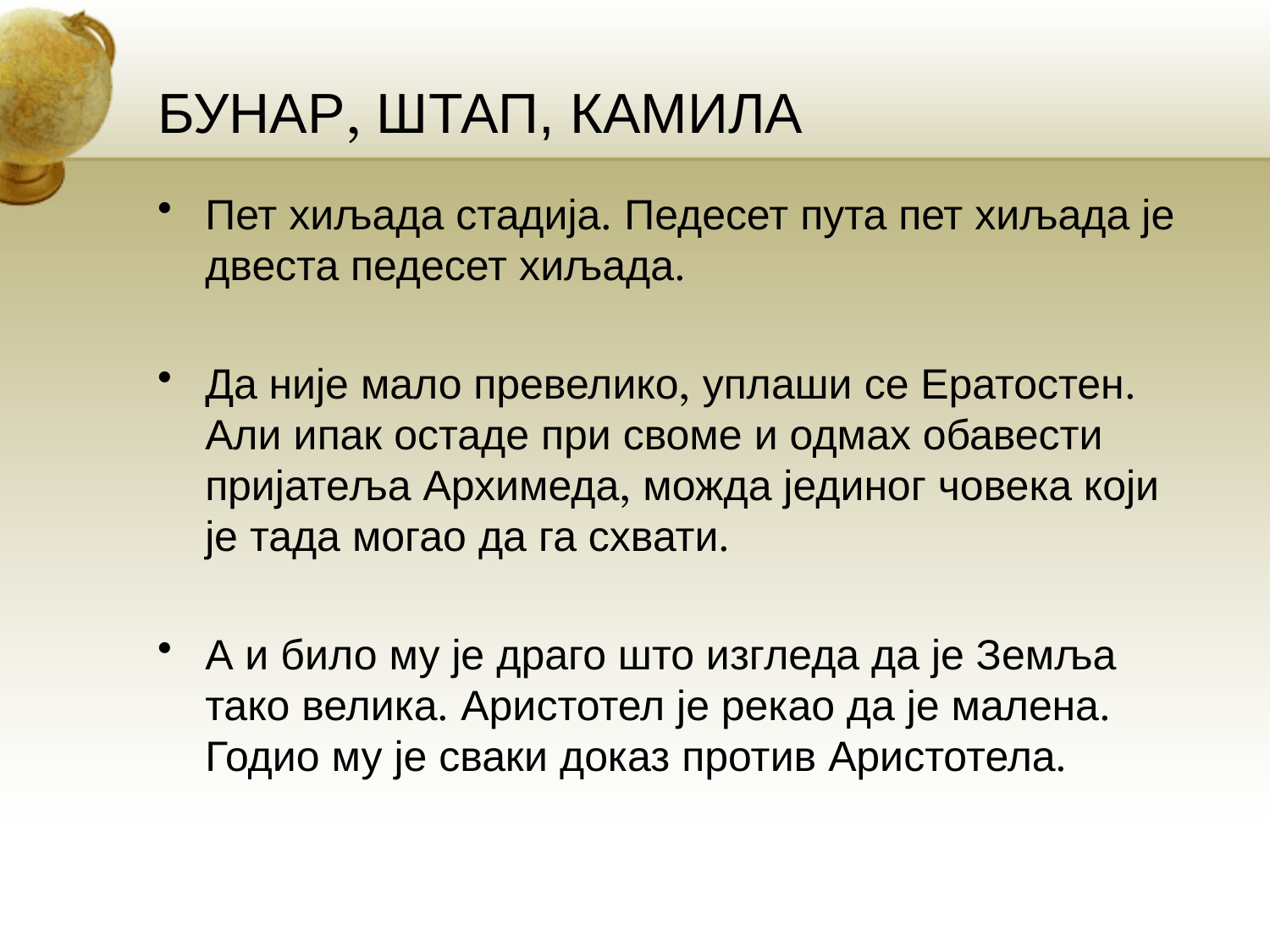

# БУНАР, ШТАП, КАМИЛА
Пет хиљада стадија. Педесет пута пет хиљада је двеста педесет хиљада.

Да није мало превелико, уплаши се Ератостен. Али ипак остаде при своме и одмах обавести пријатеља Архимеда, можда јединог човека који је тада могао да га схвати.

А и било му је драго што изгледа да је Земља тако велика. Аристотел је рекао да је малена. Годио му је сваки доказ против Аристотела.